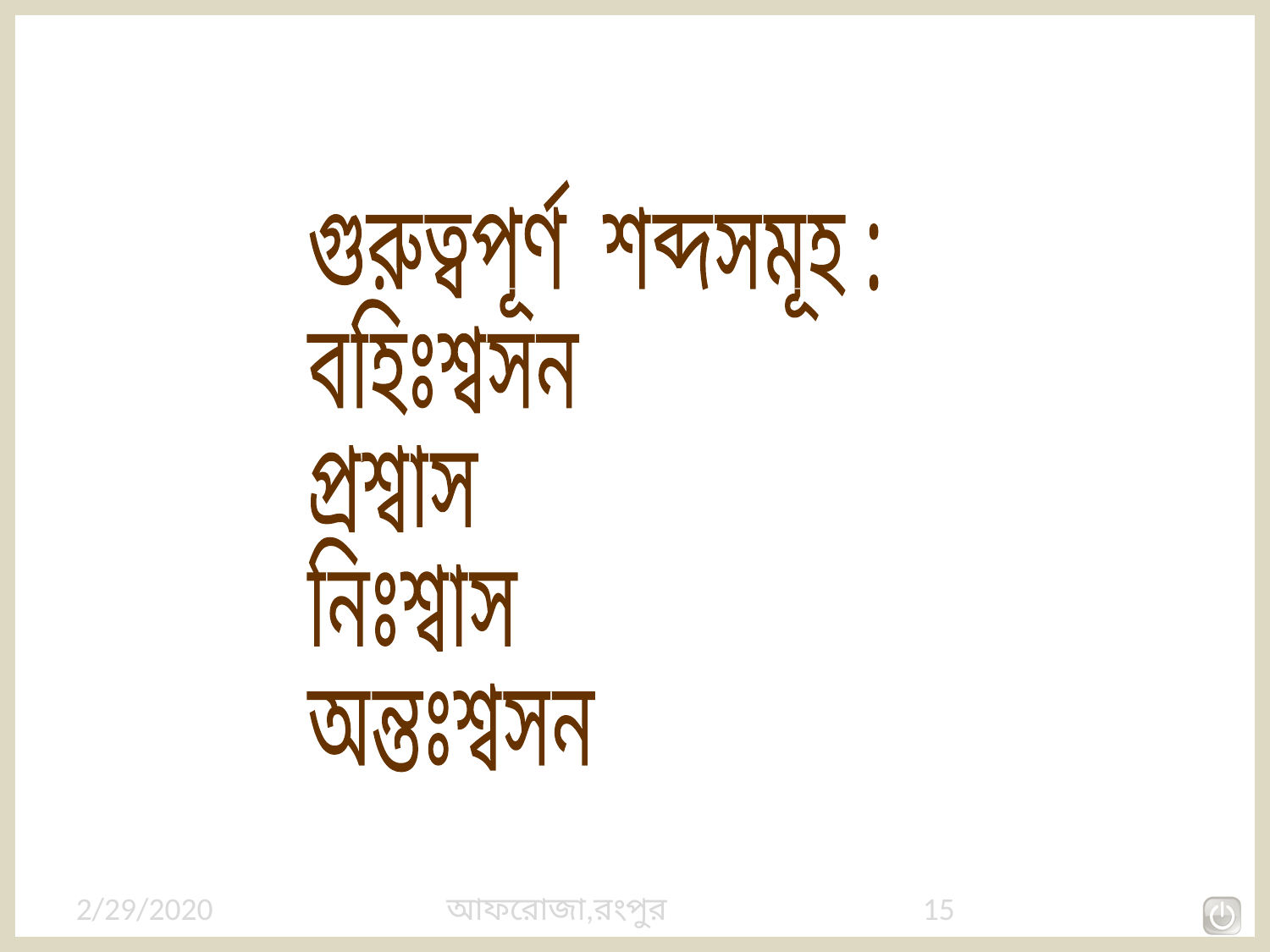

গুরুত্বপূর্ণ  শব্দসমূহ :
বহিঃশ্বসন
প্রশ্বাস
নিঃশ্বাস
অন্তঃশ্বসন
2/29/2020
আফরোজা,রংপুর
15